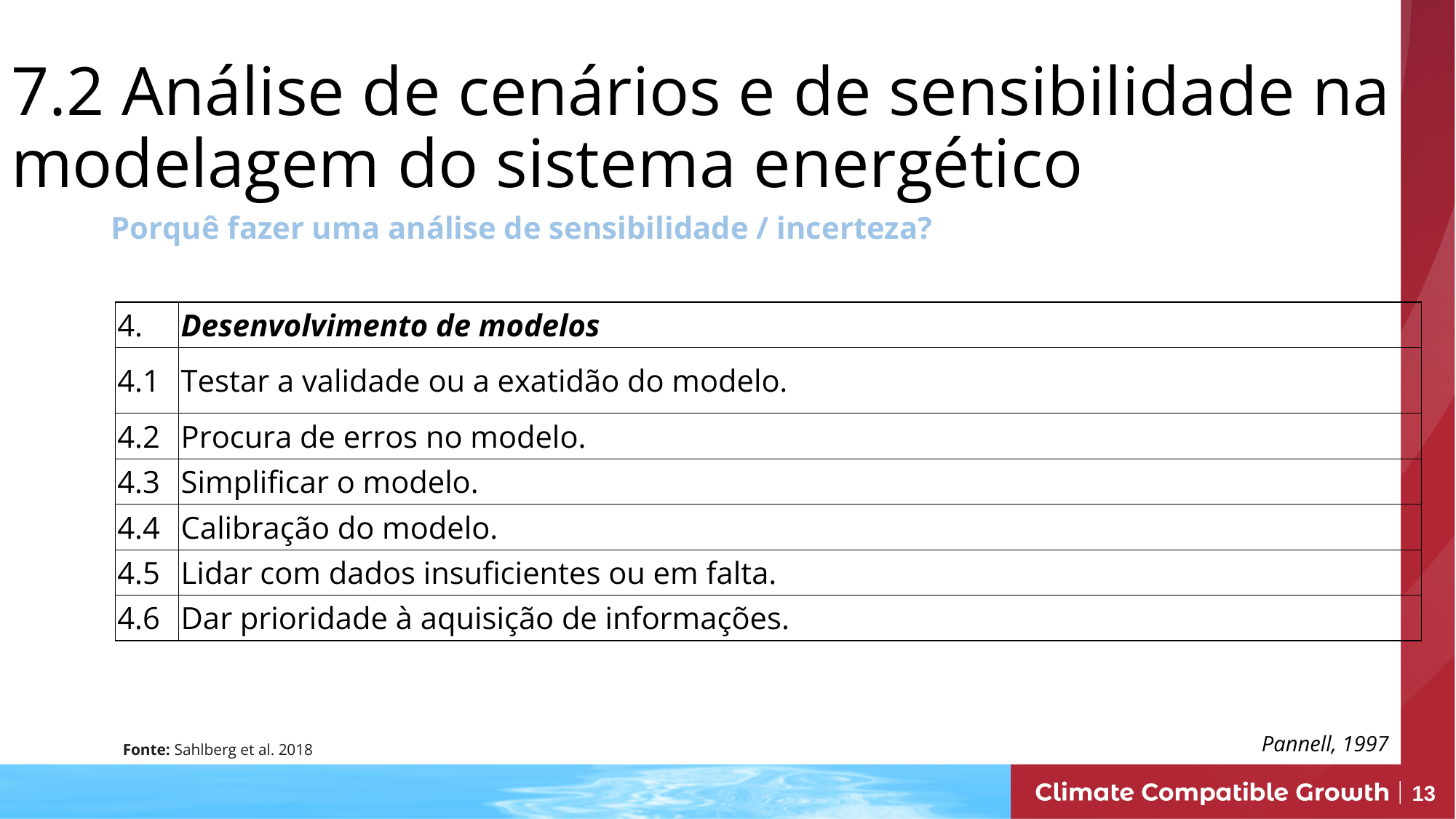

7.2 Análise de cenários e de sensibilidade na modelagem do sistema energético
Porquê fazer uma análise de sensibilidade / incerteza?
| 4. | Desenvolvimento de modelos |
| --- | --- |
| 4.1 | Testar a validade ou a exatidão do modelo. |
| 4.2 | Procura de erros no modelo. |
| 4.3 | Simplificar o modelo. |
| 4.4 | Calibração do modelo. |
| 4.5 | Lidar com dados insuficientes ou em falta. |
| 4.6 | Dar prioridade à aquisição de informações. |
Pannell, 1997
Fonte: Sahlberg et al. 2018